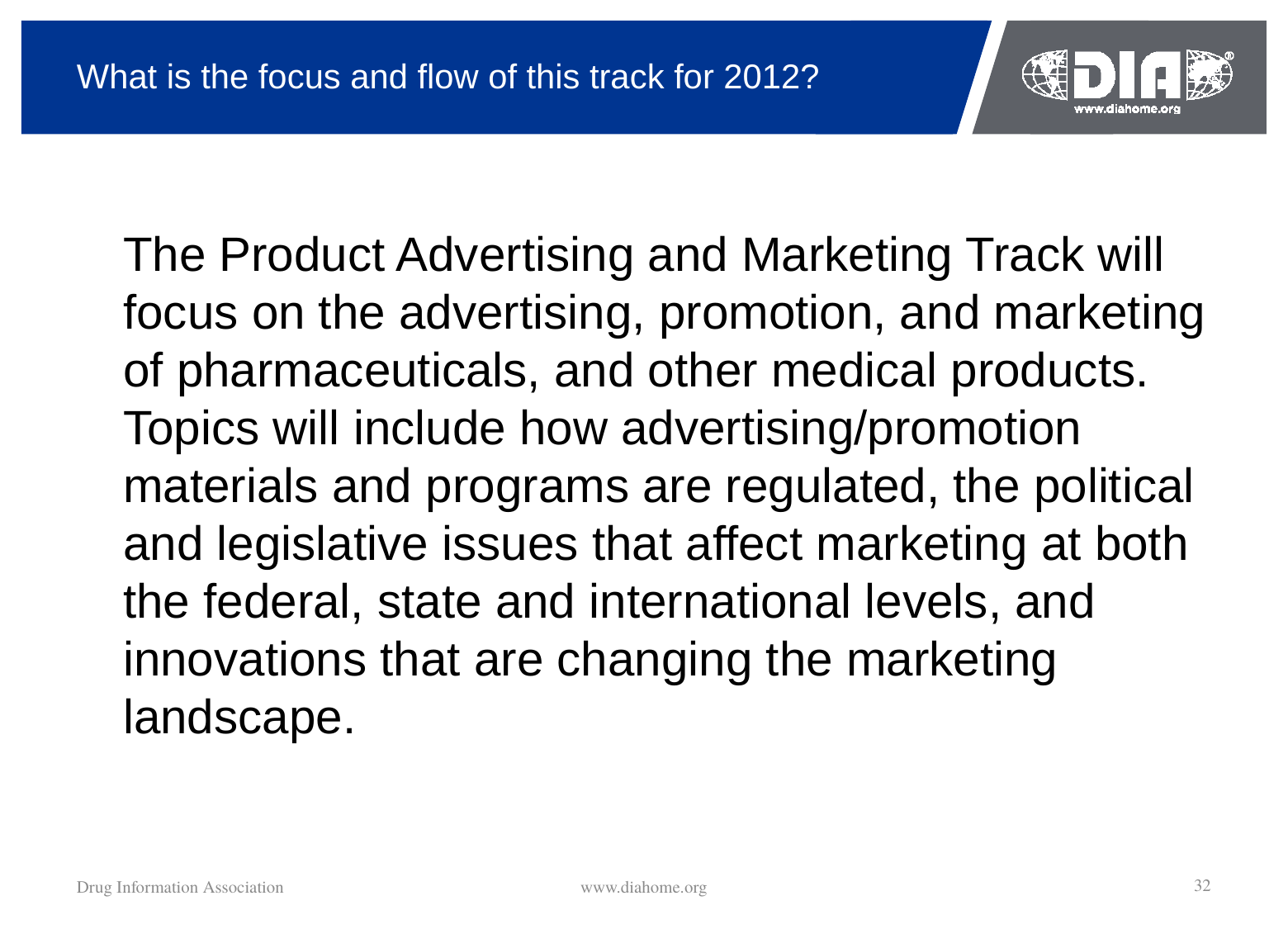

# What is the focus and flow of this track for 2012?
	The Product Advertising and Marketing Track will focus on the advertising, promotion, and marketing of pharmaceuticals, and other medical products. Topics will include how advertising/promotion materials and programs are regulated, the political and legislative issues that affect marketing at both the federal, state and international levels, and innovations that are changing the marketing landscape.
Drug Information Association
www.diahome.org
32